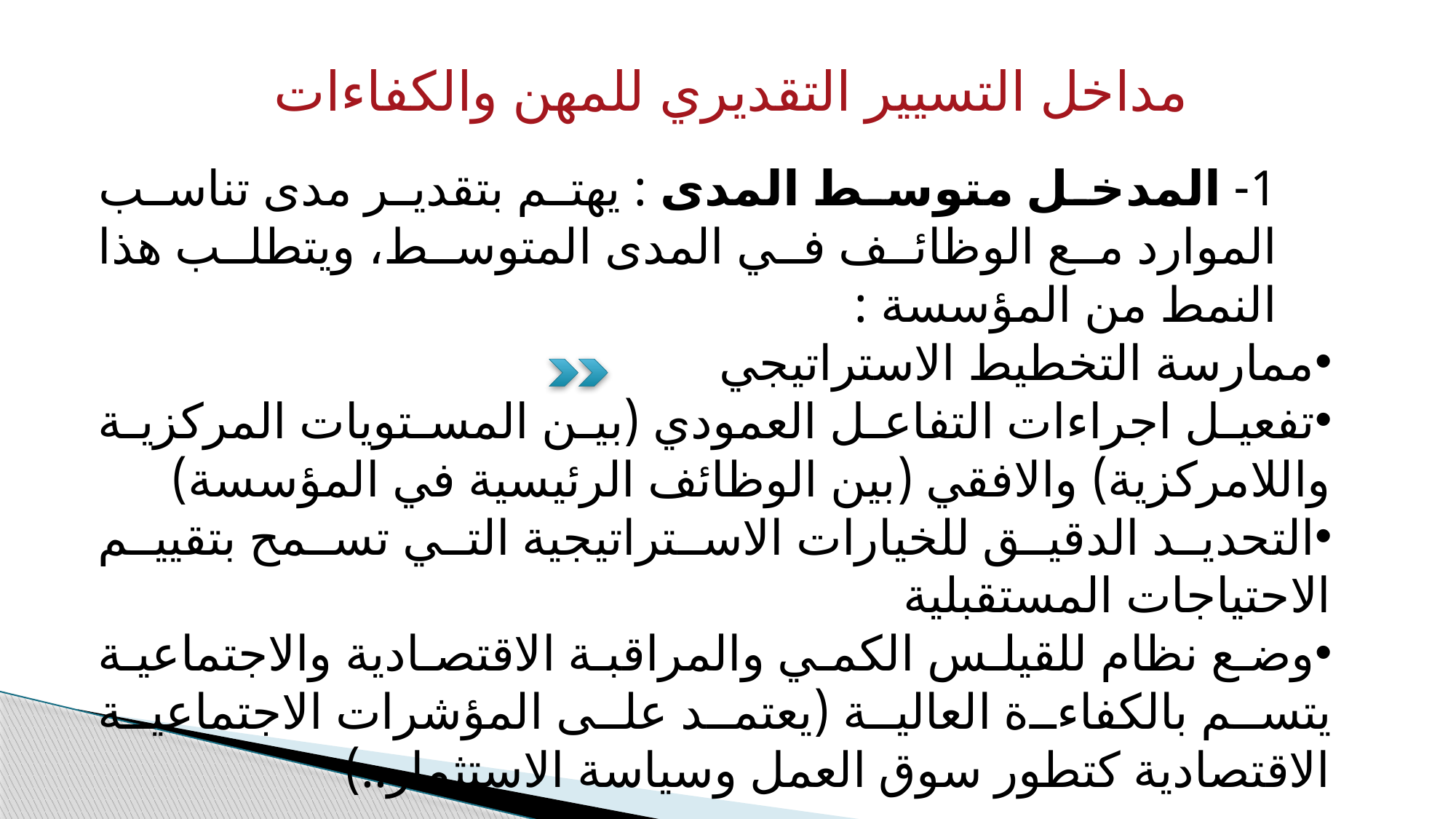

مداخل التسيير التقديري للمهن والكفاءات
1- المدخل متوسط المدى : يهتم بتقدير مدى تناسب الموارد مع الوظائف في المدى المتوسط، ويتطلب هذا النمط من المؤسسة :
ممارسة التخطيط الاستراتيجي
تفعيل اجراءات التفاعل العمودي (بين المستويات المركزية واللامركزية) والافقي (بين الوظائف الرئيسية في المؤسسة)
التحديد الدقيق للخيارات الاستراتيجية التي تسمح بتقييم الاحتياجات المستقبلية
وضع نظام للقيلس الكمي والمراقبة الاقتصادية والاجتماعية يتسم بالكفاءة العالية (يعتمد على المؤشرات الاجتماعية الاقتصادية كتطور سوق العمل وسياسة الاستثمار..)